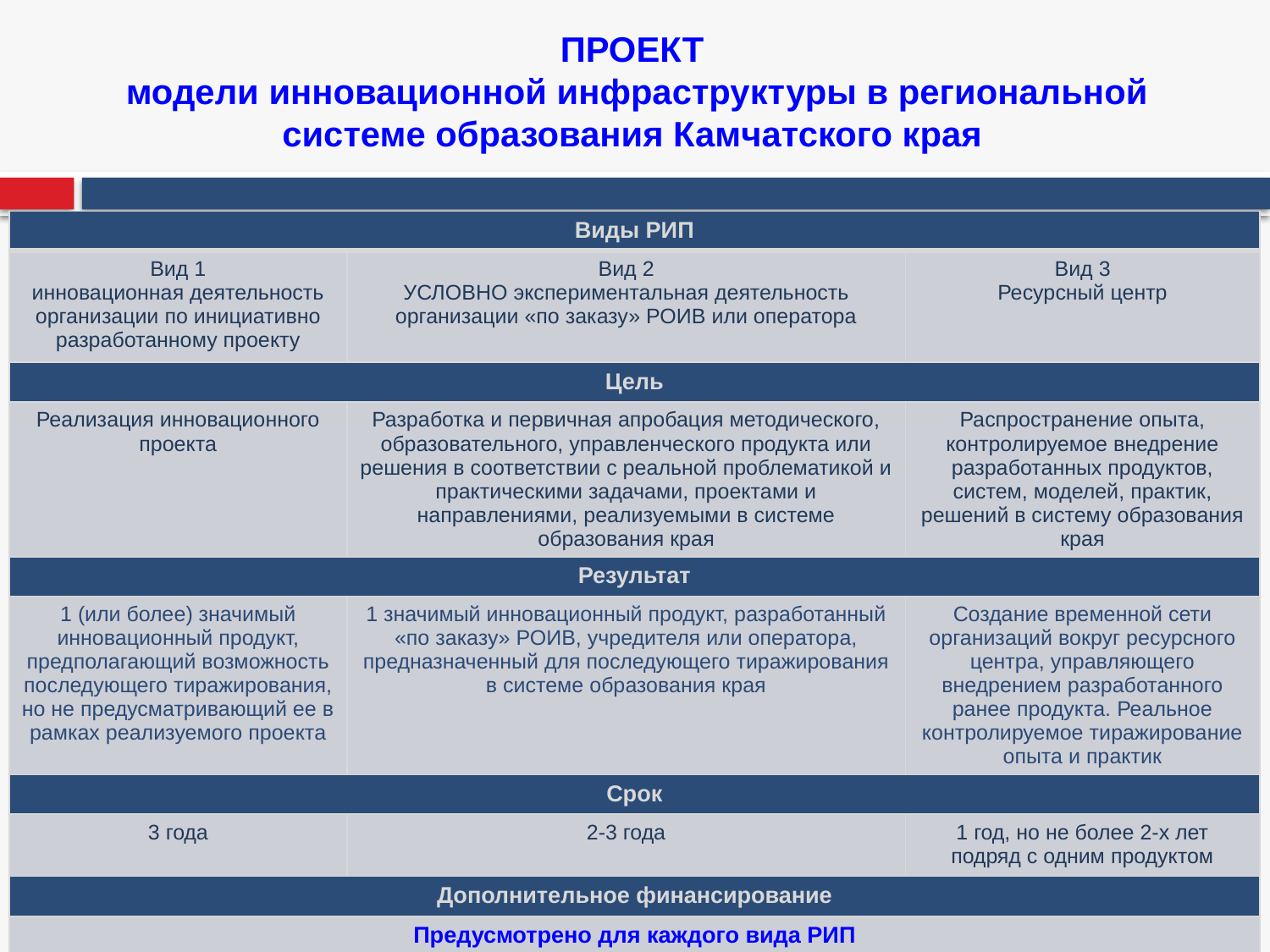

# ПРОЕКТ модели инновационной инфраструктуры в региональной системе образования Камчатского края
| Виды РИП |  |  |
| --- | --- | --- |
| Вид 1 инновационная деятельность организации по инициативно разработанному проекту | Вид 2 УСЛОВНО экспериментальная деятельность организации «по заказу» РОИВ или оператора | Вид 3 Ресурсный центр |
| Цель |  |  |
| Реализация инновационного проекта | Разработка и первичная апробация методического, образовательного, управленческого продукта или решения в соответствии с реальной проблематикой и практическими задачами, проектами и направлениями, реализуемыми в системе образования края | Распространение опыта, контролируемое внедрение разработанных продуктов, систем, моделей, практик, решений в систему образования края |
| Результат |  |  |
| 1 (или более) значимый инновационный продукт, предполагающий возможность последующего тиражирования, но не предусматривающий ее в рамках реализуемого проекта | 1 значимый инновационный продукт, разработанный «по заказу» РОИВ, учредителя или оператора, предназначенный для последующего тиражирования в системе образования края | Создание временной сети организаций вокруг ресурсного центра, управляющего внедрением разработанного ранее продукта. Реальное контролируемое тиражирование опыта и практик |
| Срок |  |  |
| 3 года | 2-3 года | 1 год, но не более 2-х лет подряд с одним продуктом |
| Дополнительное финансирование |  |  |
| Предусмотрено для каждого вида РИП |  |  |